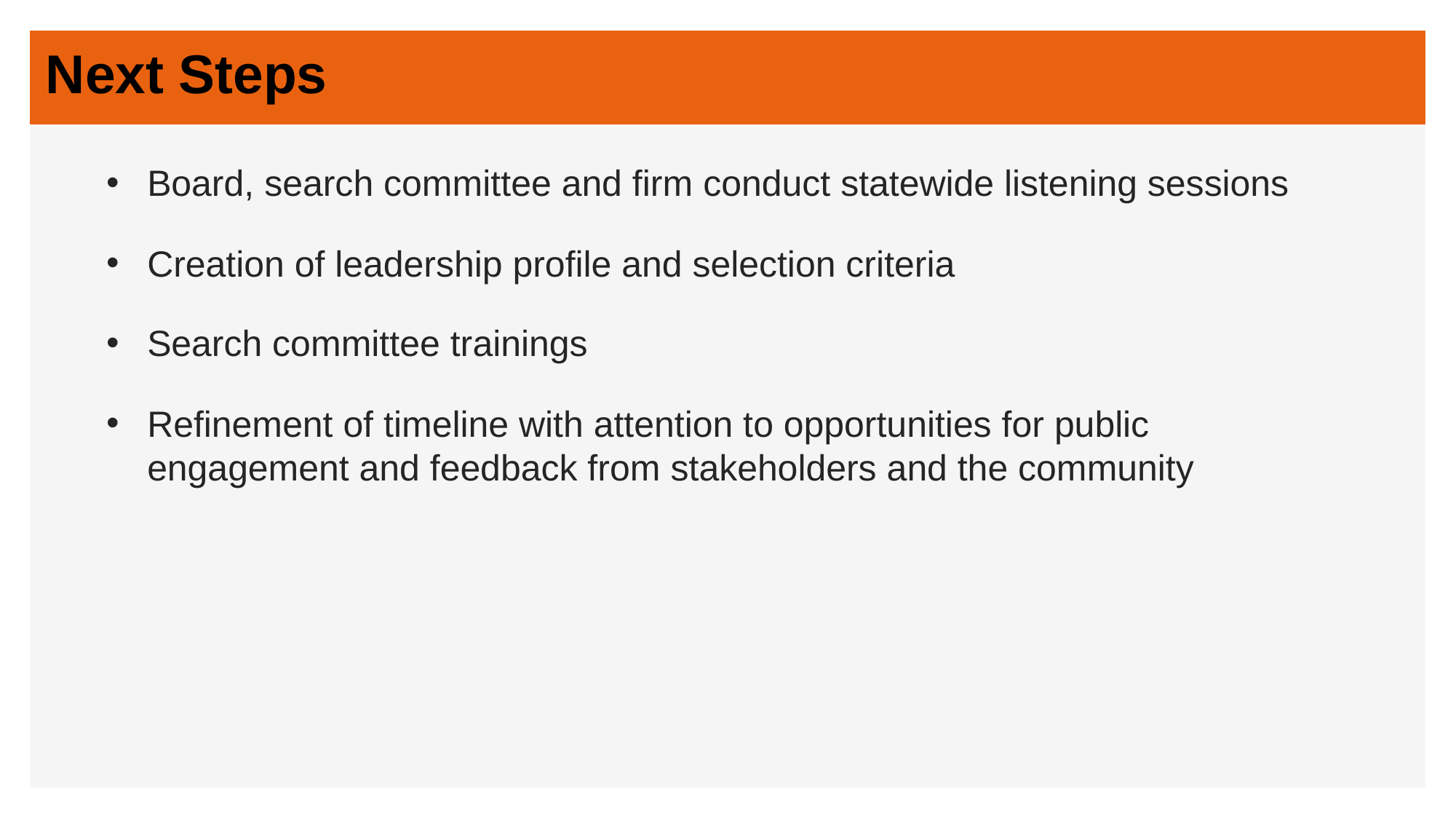

# Next Steps
Board, search committee and firm conduct statewide listening sessions
Creation of leadership profile and selection criteria
Search committee trainings
Refinement of timeline with attention to opportunities for public engagement and feedback from stakeholders and the community